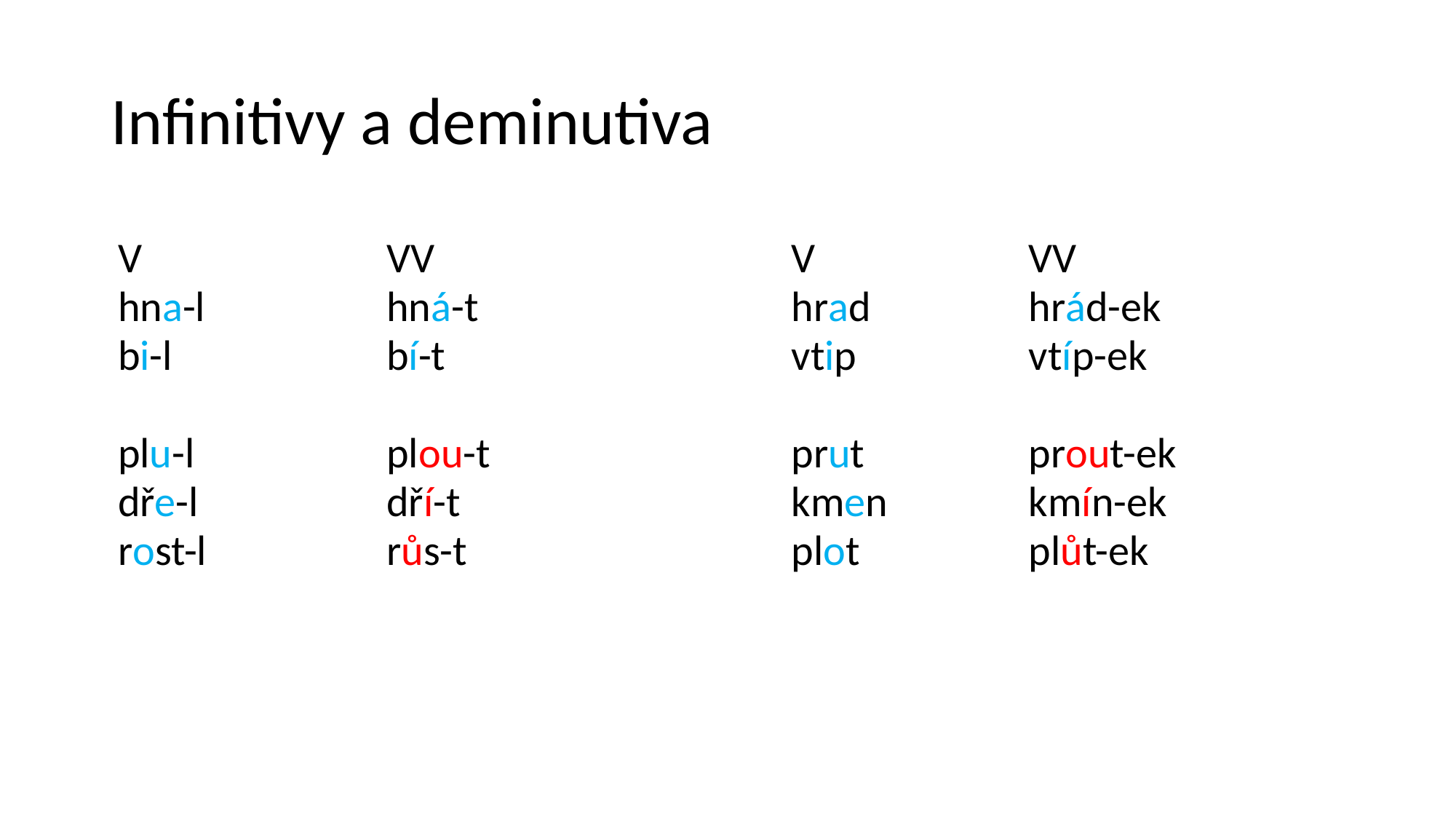

# Infinitivy a deminutiva

| V | VV |  | V | VV |  |
| --- | --- | --- | --- | --- | --- |
| hna-l | hná-t |  | hrad | hrád-ek |  |
| bi-l | bí-t |  | vtip | vtíp-ek |  |
|  |  |  |  |  |  |
| plu-l | plou-t |  | prut | prout-ek |  |
| dře-l | dří-t |  | kmen | kmín-ek |  |
| rost-l | růs-t |  | plot | plůt-ek |  |
|  |  |  |  |  |  |
|  |  |  |  |  |  |
|  |  |  |  |  |  |